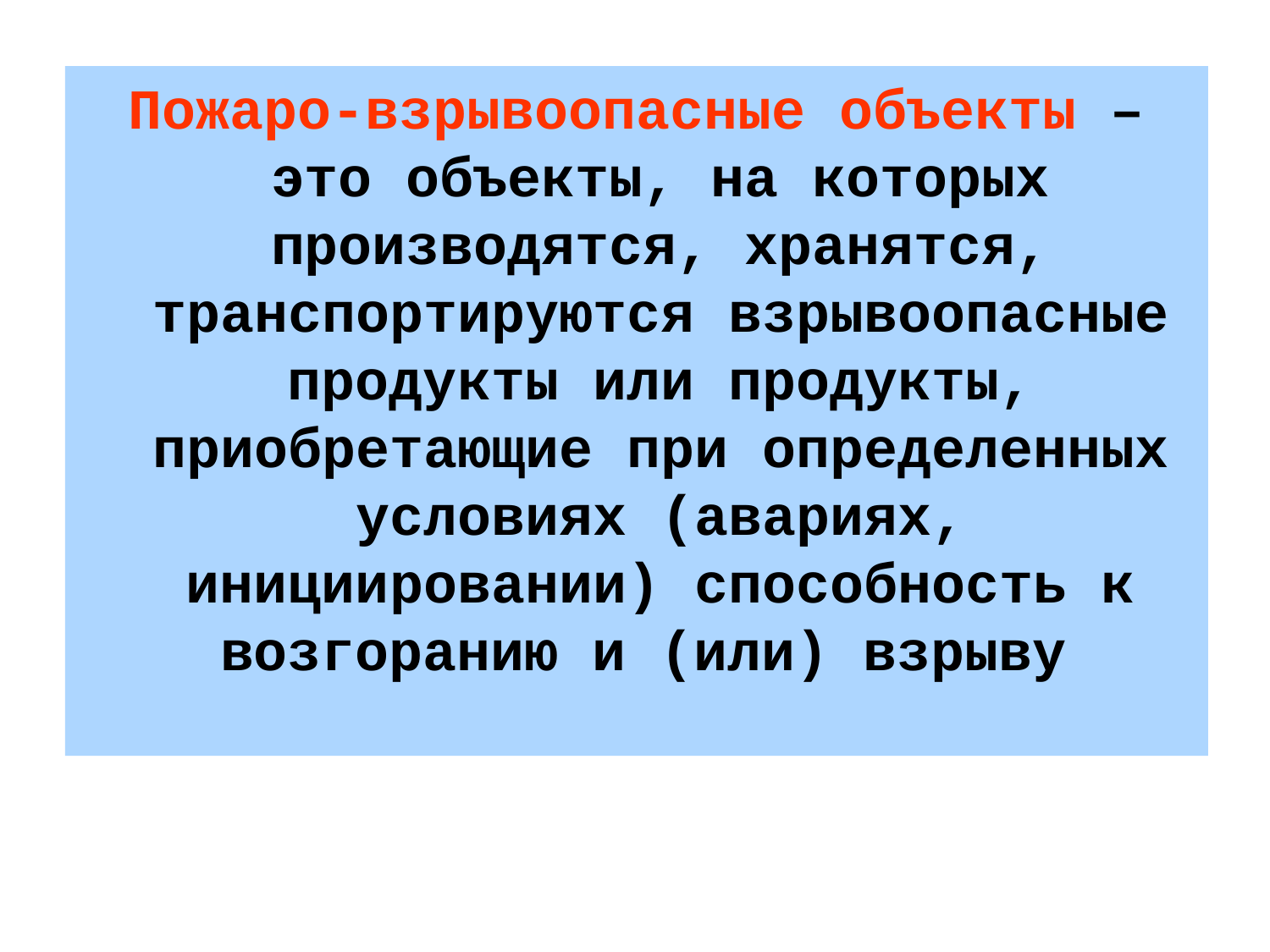

Пожаро-взрывоопасные объекты – это объекты, на которых производятся, хранятся, транспортируются взрывоопасные продукты или продукты, приобретающие при определенных условиях (авариях, инициировании) способность к возгоранию и (или) взрыву